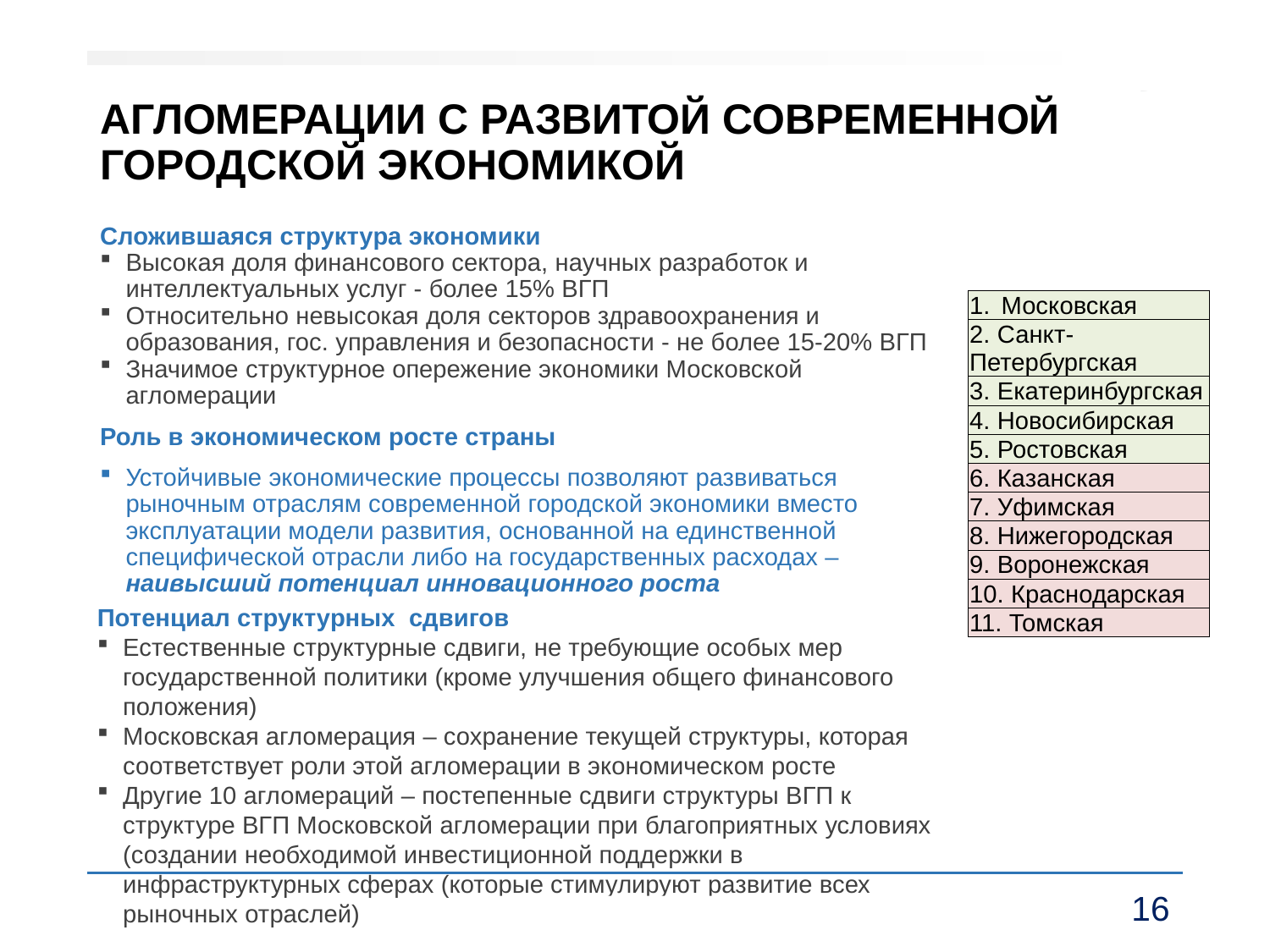

# Агломерации с развитой современной городской экономикой

Сложившаяся структура экономики
Высокая доля финансового сектора, научных разработок и интеллектуальных услуг - более 15% ВГП
Относительно невысокая доля секторов здравоохранения и образования, гос. управления и безопасности - не более 15-20% ВГП
Значимое структурное опережение экономики Московской агломерации
Роль в экономическом росте страны
Устойчивые экономические процессы позволяют развиваться рыночным отраслям современной городской экономики вместо эксплуатации модели развития, основанной на единственной специфической отрасли либо на государственных расходах – наивысший потенциал инновационного роста
| Московская |
| --- |
| 2. Санкт-Петербургская |
| 3. Екатеринбургская |
| 4. Новосибирская |
| 5. Ростовская |
| 6. Казанская |
| 7. Уфимская |
| 8. Нижегородская |
| 9. Воронежская |
| 10. Краснодарская |
| 11. Томская |
Потенциал структурных  сдвигов
Естественные структурные сдвиги, не требующие особых мер государственной политики (кроме улучшения общего финансового положения)
Московская агломерация – сохранение текущей структуры, которая соответствует роли этой агломерации в экономическом росте
Другие 10 агломераций – постепенные сдвиги структуры ВГП к структуре ВГП Московской агломерации при благоприятных условиях (создании необходимой инвестиционной поддержки в инфраструктурных сферах (которые стимулируют развитие всех рыночных отраслей)

© Центр стратегических разработок
16